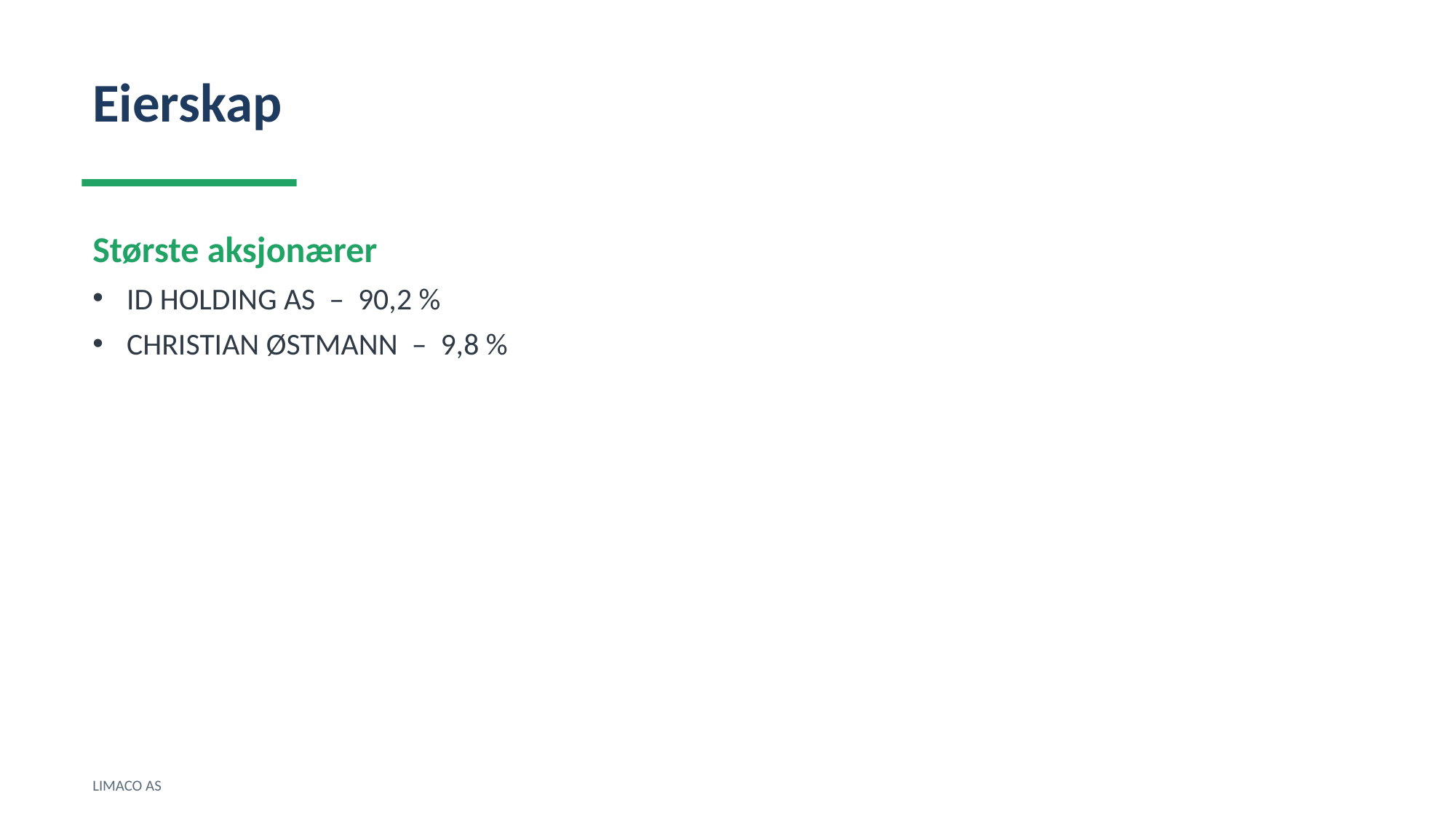

Eierskap

Største aksjonærer
ID HOLDING AS  –  90,2 %
CHRISTIAN ØSTMANN  –  9,8 %
LIMACO AS